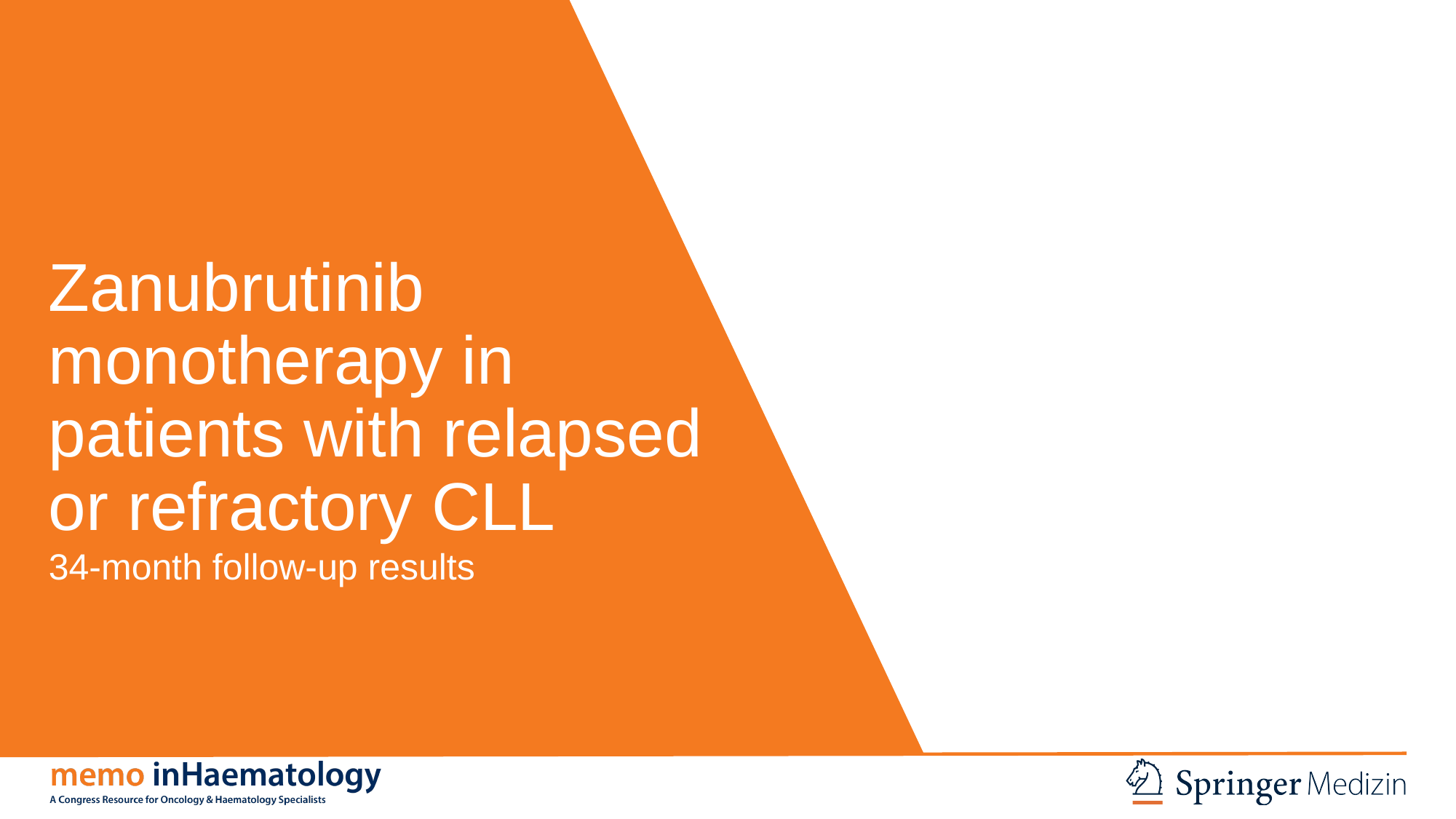

# Zanubrutinib monotherapy in patients with relapsed or refractory CLL
34-month follow-up results